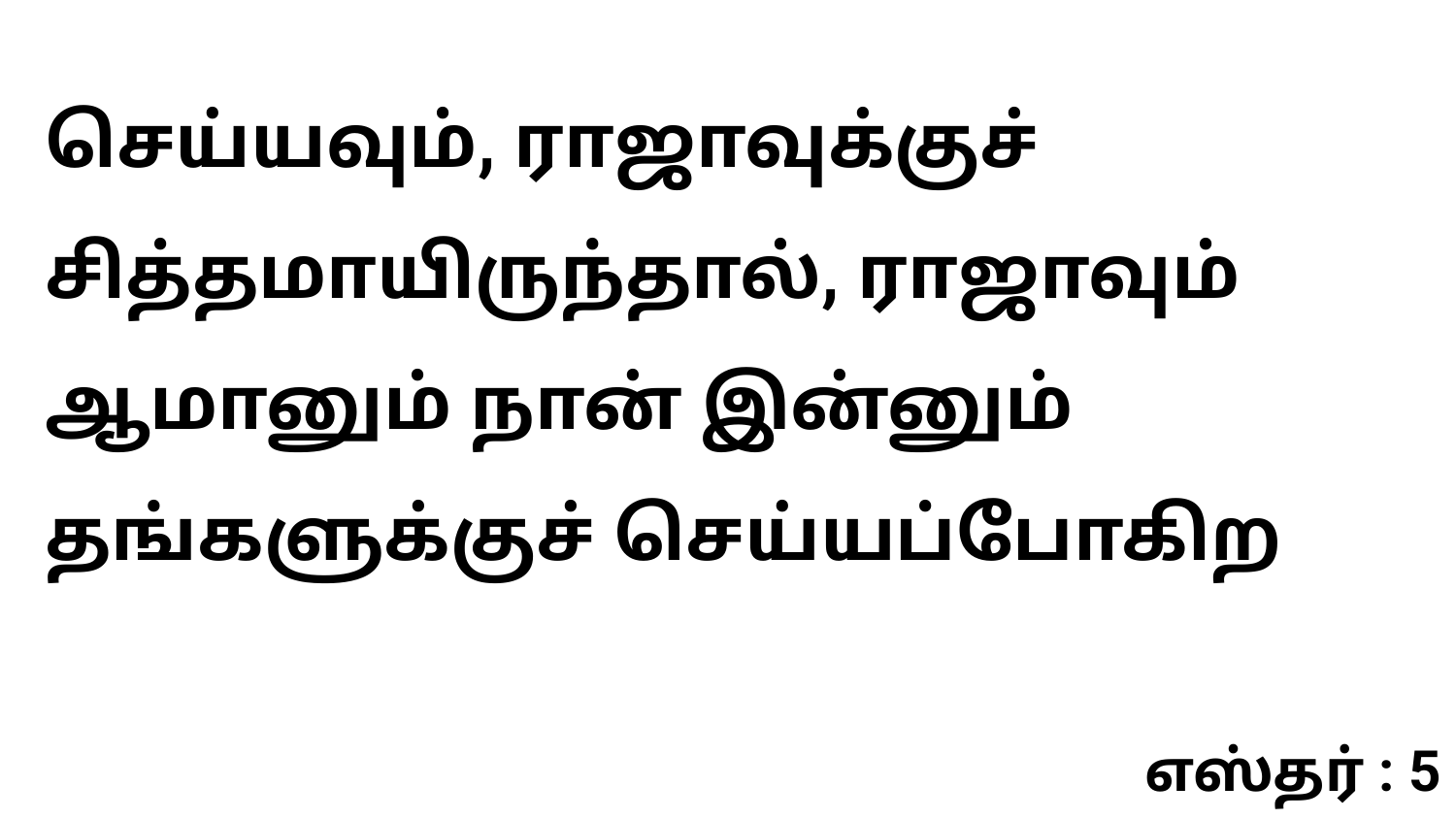

செய்யவும், ராஜாவுக்குச் சித்தமாயிருந்தால், ராஜாவும் ஆமானும் நான் இன்னும் தங்களுக்குச் செய்யப்போகிற
எஸ்தர் : 5